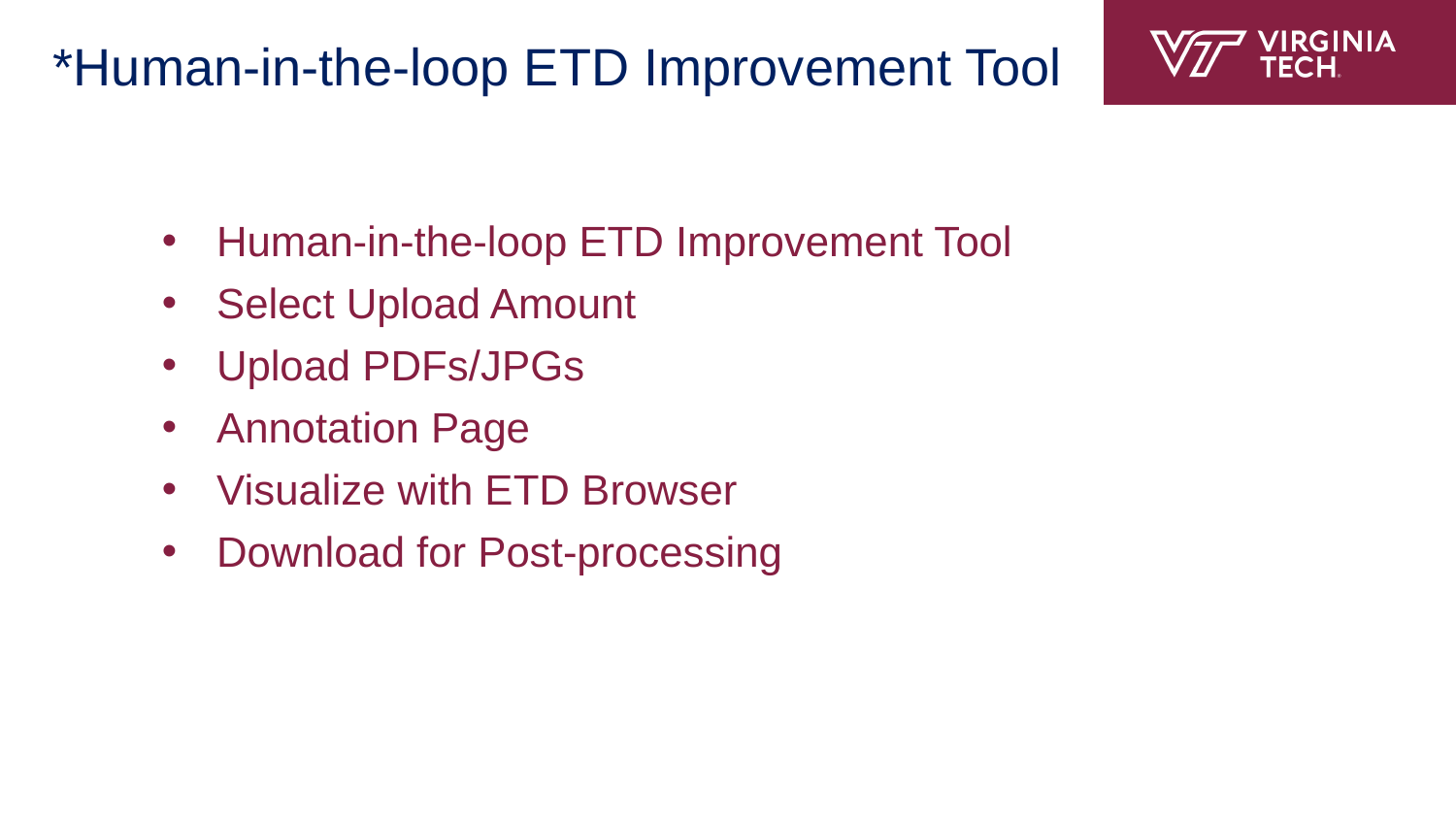

# *Human-in-the-loop ETD Improvement Tool
Human-in-the-loop ETD Improvement Tool
Select Upload Amount
Upload PDFs/JPGs
Annotation Page
Visualize with ETD Browser
Download for Post-processing